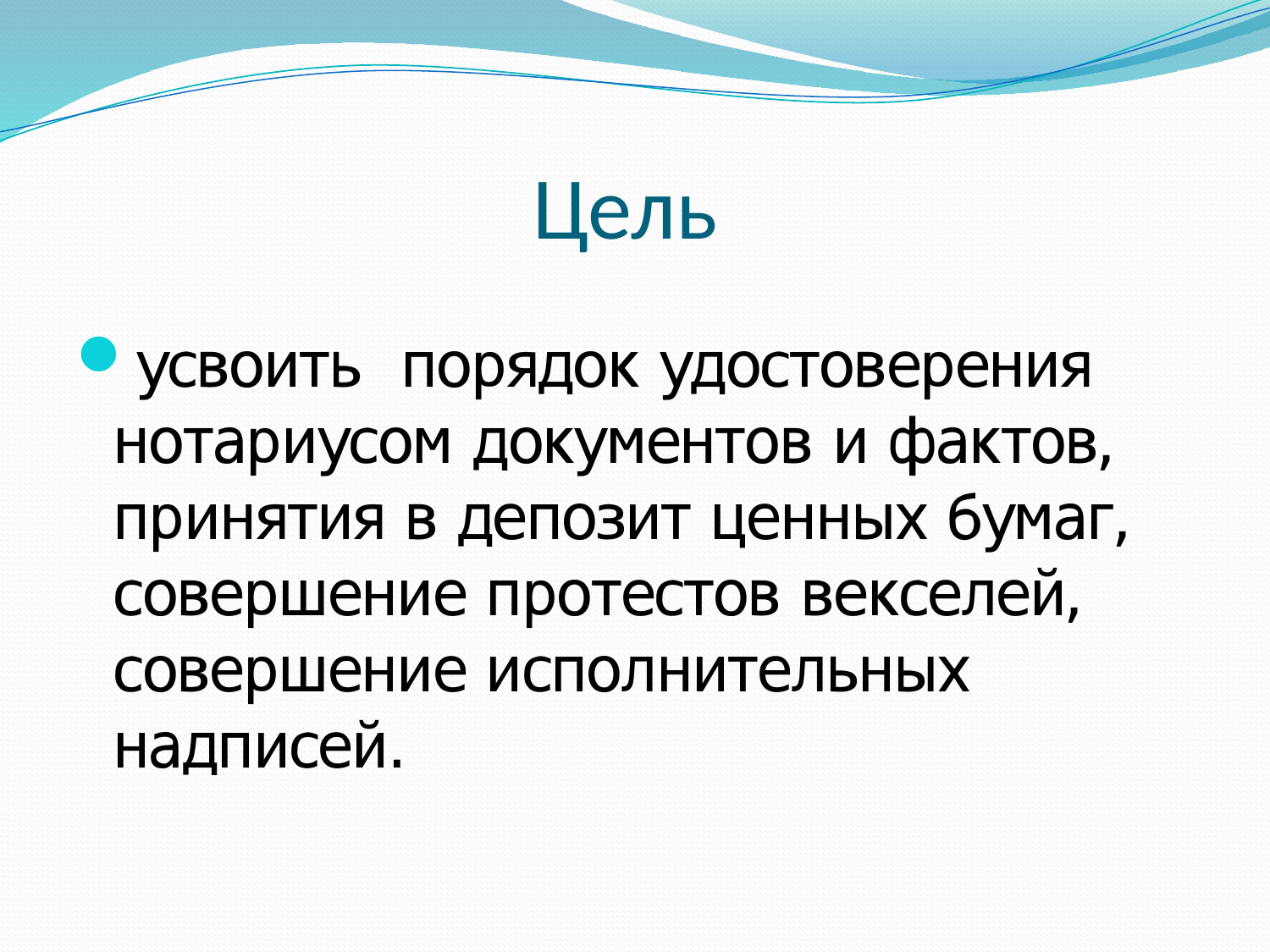

# Цель
усвоить  порядок удостоверения нотариусом документов и фактов, принятия в депозит ценных бумаг, совершение протестов векселей, совершение исполнительных надписей.